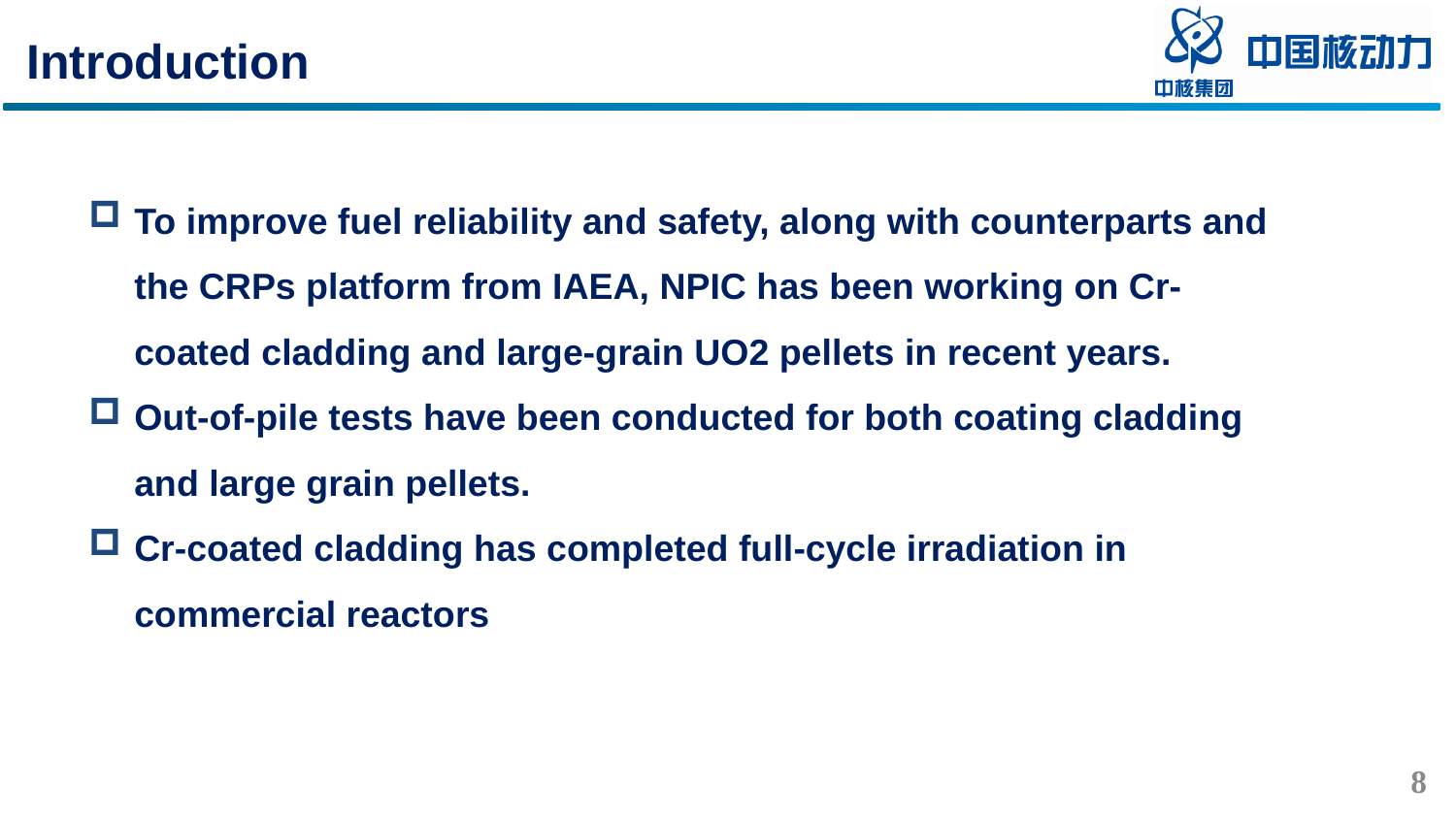

Introduction
To improve fuel reliability and safety, along with counterparts and the CRPs platform from IAEA, NPIC has been working on Cr-coated cladding and large-grain UO2 pellets in recent years.
Out-of-pile tests have been conducted for both coating cladding and large grain pellets.
Cr-coated cladding has completed full-cycle irradiation in commercial reactors